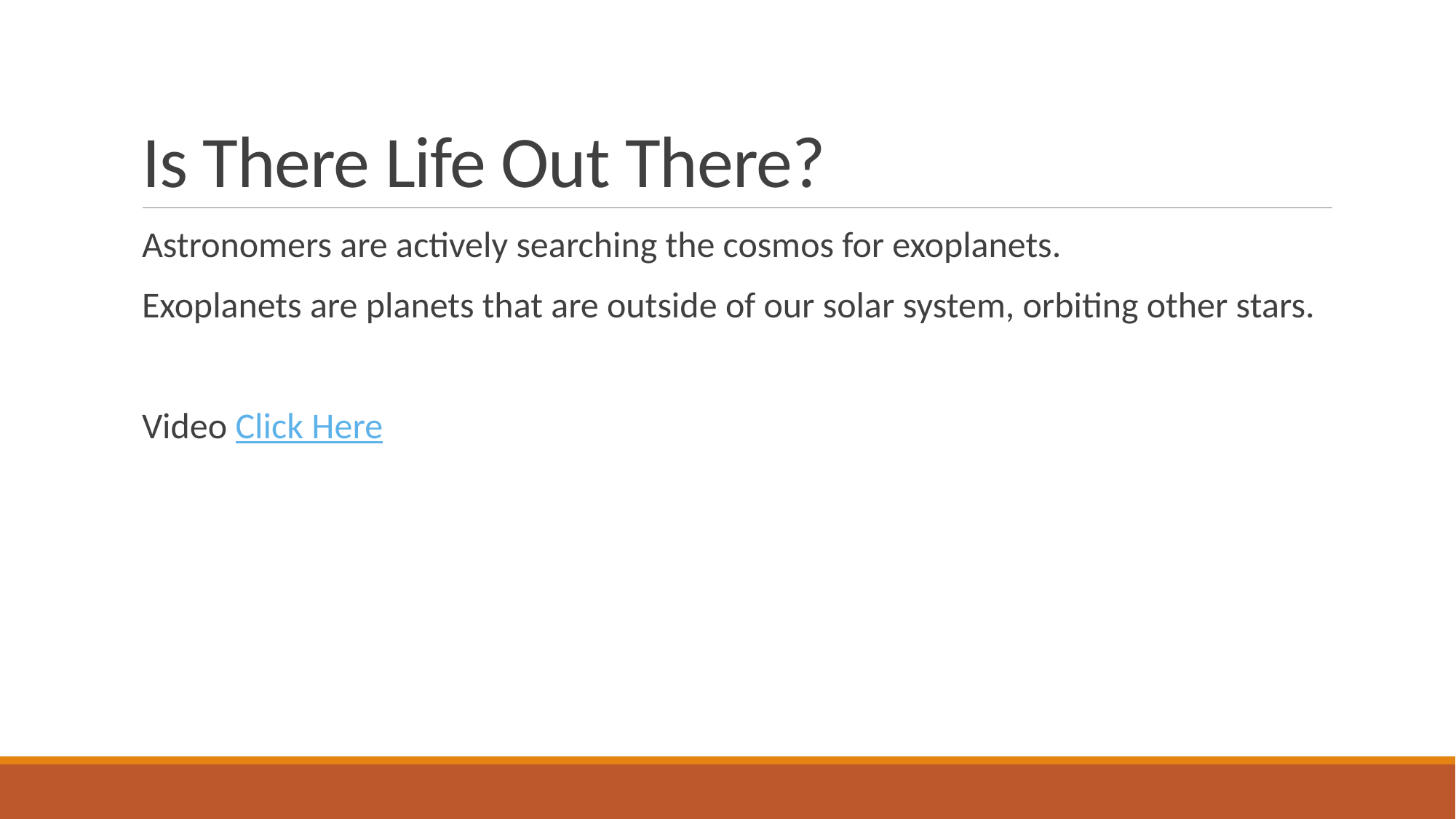

# Is There Life Out There?
Astronomers are actively searching the cosmos for exoplanets.
Exoplanets are planets that are outside of our solar system, orbiting other stars.

Video Click Here